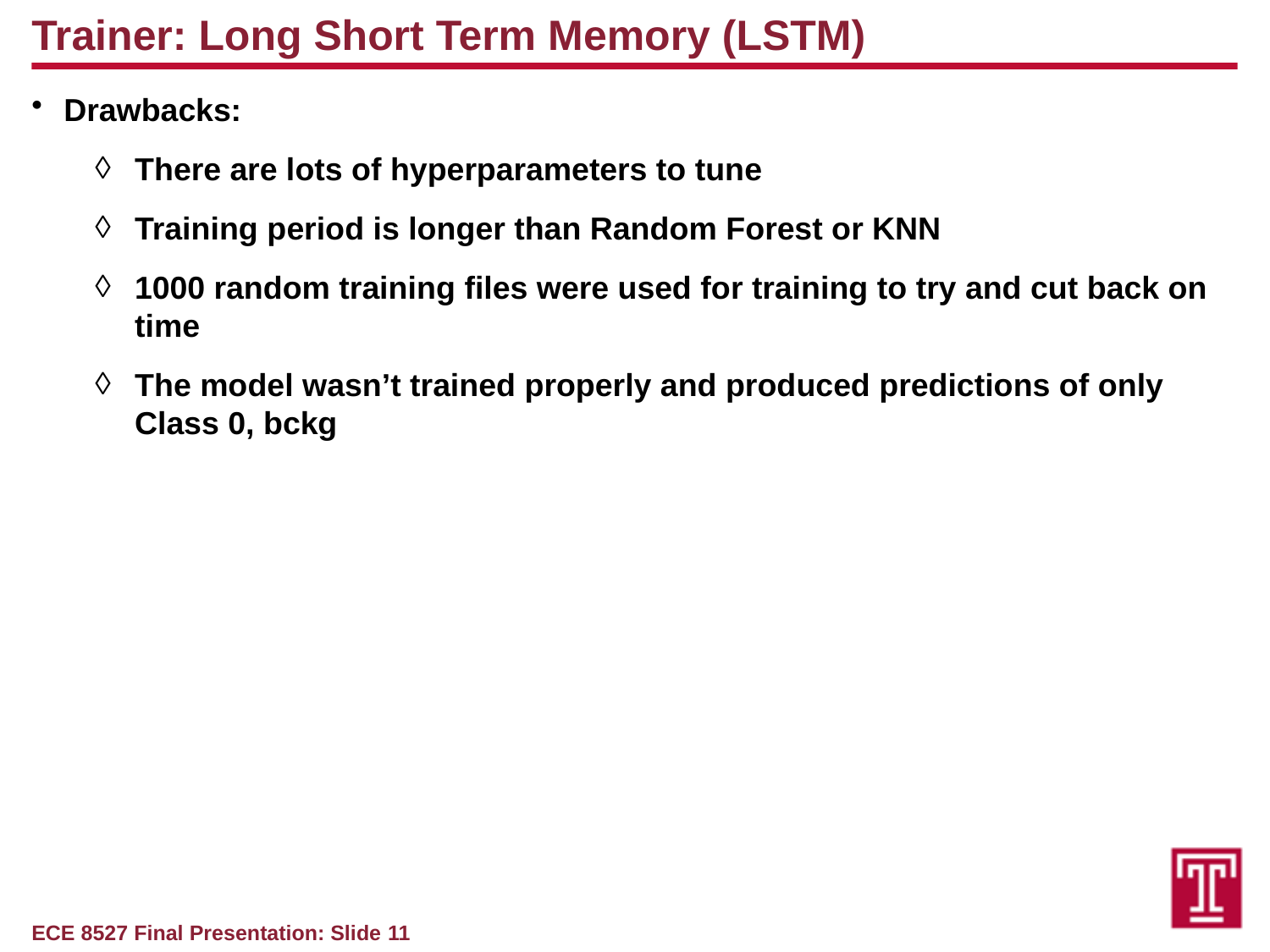

Trainer: Long Short Term Memory (LSTM)
Drawbacks:
There are lots of hyperparameters to tune
Training period is longer than Random Forest or KNN
1000 random training files were used for training to try and cut back on time
The model wasn’t trained properly and produced predictions of only Class 0, bckg